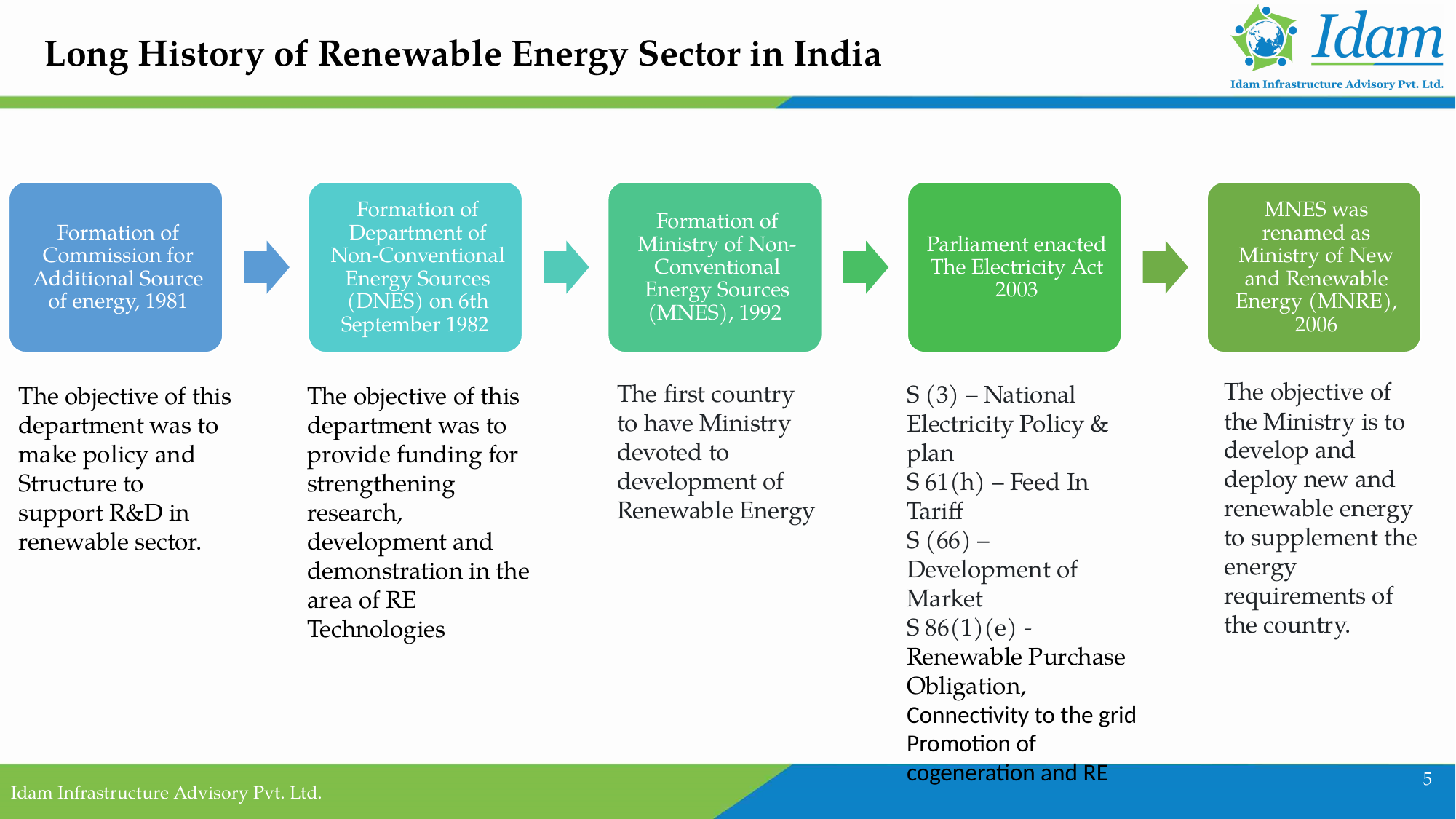

Long History of Renewable Energy Sector in India
Formation of Commission for Additional Source of energy, 1981

Formation of Department of Non-Conventional Energy Sources (DNES) on 6th September 1982

Formation of Ministry of Non-Conventional Energy Sources (MNES), 1992

Parliament enacted The Electricity Act 2003

MNES was renamed as Ministry of New and Renewable Energy (MNRE), 2006
The objective of the Ministry is to develop and deploy new and renewable energy to supplement the energy requirements of the country.
The first country to have Ministry devoted to development of Renewable Energy
S (3) – National Electricity Policy & plan
S 61(h) – Feed In Tariff
S (66) – Development of Market
S 86(1)(e) - Renewable Purchase Obligation,
Connectivity to the grid
Promotion of cogeneration and RE
The objective of this department was to make policy and Structure to support R&D in renewable sector.
The objective of this department was to provide funding for strengthening research, development and demonstration in the area of RE Technologies
5